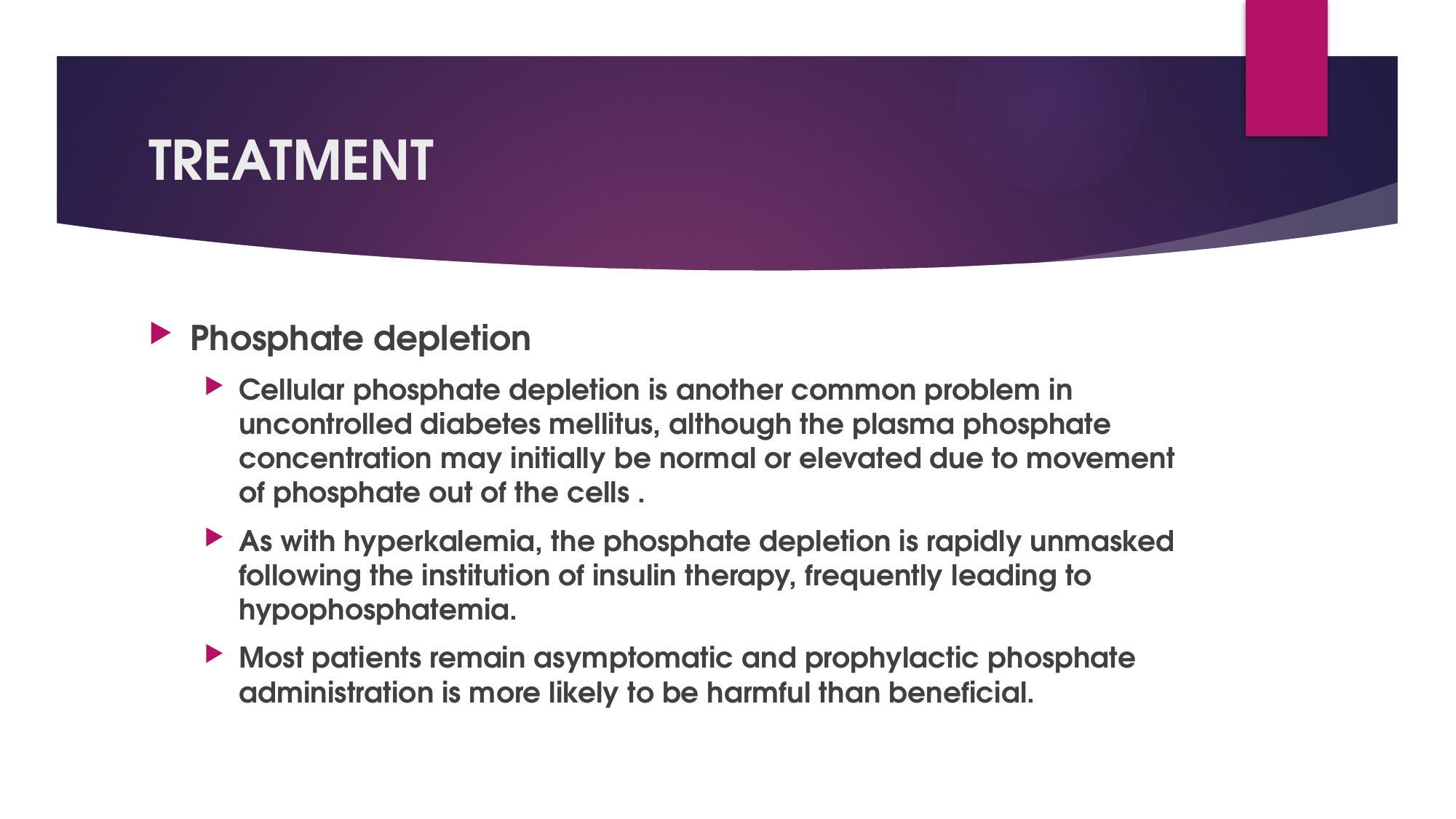

# TREATMENT
Phosphate depletion
Cellular phosphate depletion is another common problem in uncontrolled diabetes mellitus, although the plasma phosphate concentration may initially be normal or elevated due to movement of phosphate out of the cells .
As with hyperkalemia, the phosphate depletion is rapidly unmasked following the institution of insulin therapy, frequently leading to hypophosphatemia.
Most patients remain asymptomatic and prophylactic phosphate administration is more likely to be harmful than beneficial.